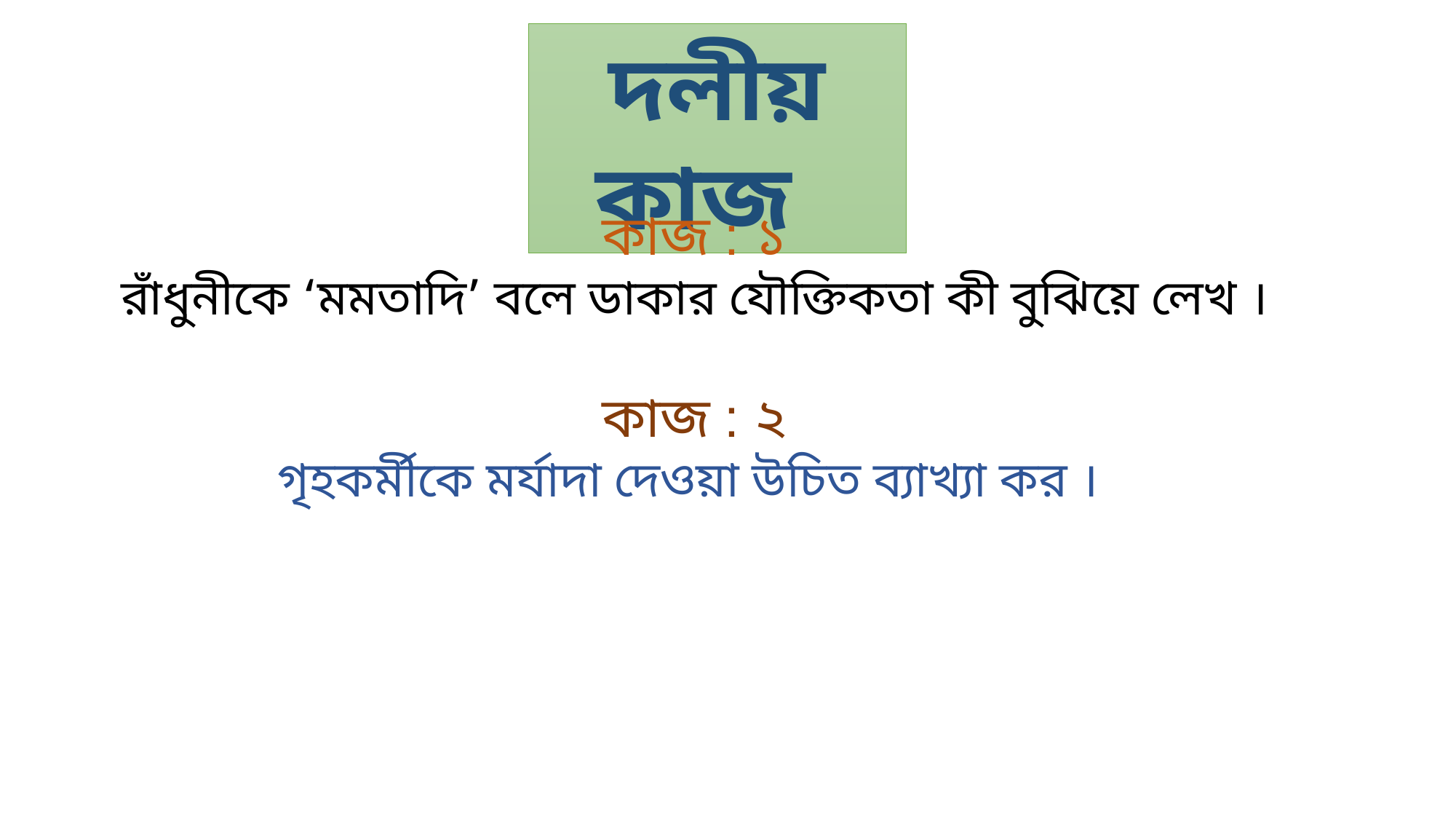

দলীয় কাজ

কাজ : ১
রাঁধুনীকে ‘মমতাদি’ বলে ডাকার যৌক্তিকতা কী বুঝিয়ে লেখ ।

কাজ : ২
গৃহকর্মীকে মর্যাদা দেওয়া উচিত ব্যাখ্যা কর ।